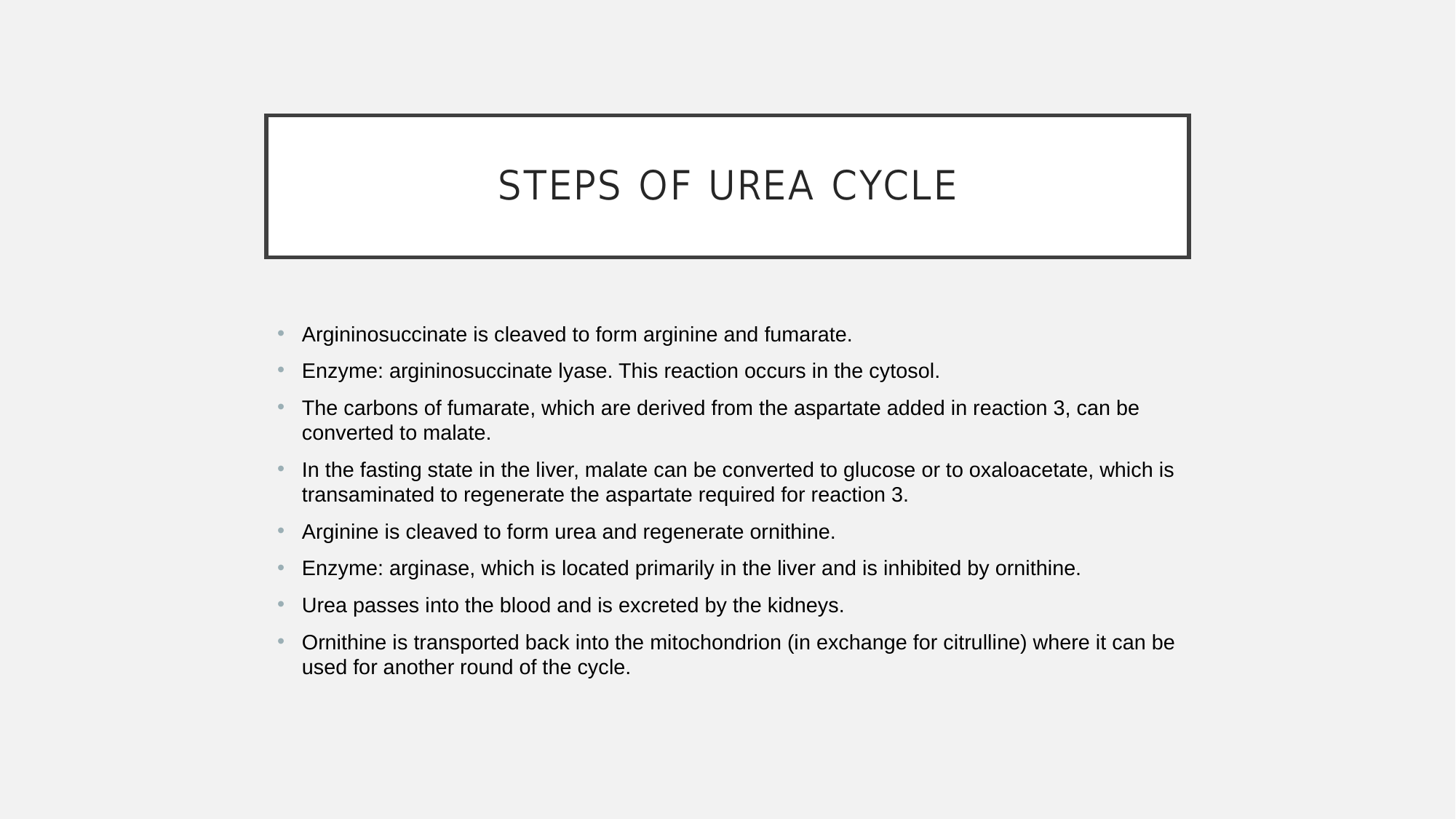

# Steps of urea cycle
Argininosuccinate is cleaved to form arginine and fumarate.
Enzyme: argininosuccinate lyase. This reaction occurs in the cytosol.
The carbons of fumarate, which are derived from the aspartate added in reaction 3, can be converted to malate.
In the fasting state in the liver, malate can be converted to glucose or to oxaloacetate, which is transaminated to regenerate the aspartate required for reaction 3.
Arginine is cleaved to form urea and regenerate ornithine.
Enzyme: arginase, which is located primarily in the liver and is inhibited by ornithine.
Urea passes into the blood and is excreted by the kidneys.
Ornithine is transported back into the mitochondrion (in exchange for citrulline) where it can be used for another round of the cycle.